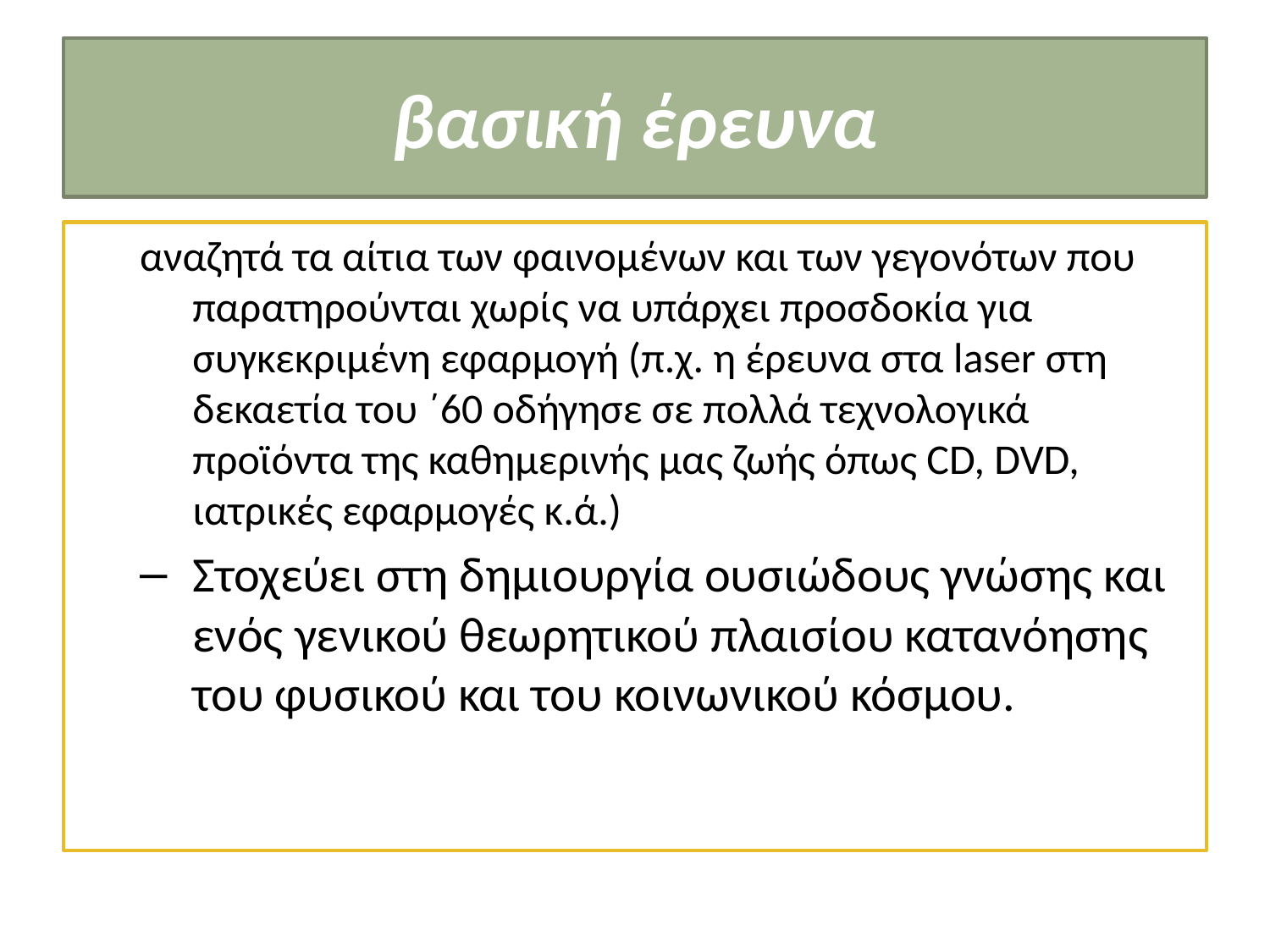

# βασική έρευνα
αναζητά τα αίτια των φαινομένων και των γεγονότων που παρατηρούνται χωρίς να υπάρχει προσδοκία για συγκεκριμένη εφαρμογή (π.χ. η έρευνα στα laser στη δεκαετία του ΄60 οδήγησε σε πολλά τεχνολογικά προϊόντα της καθημερινής μας ζωής όπως CD, DVD, ιατρικές εφαρμογές κ.ά.)
Στοχεύει στη δημιουργία ουσιώδους γνώσης και ενός γενικού θεωρητικού πλαισίου κατανόησης  του φυσικού και του κοινωνικού κόσμου.